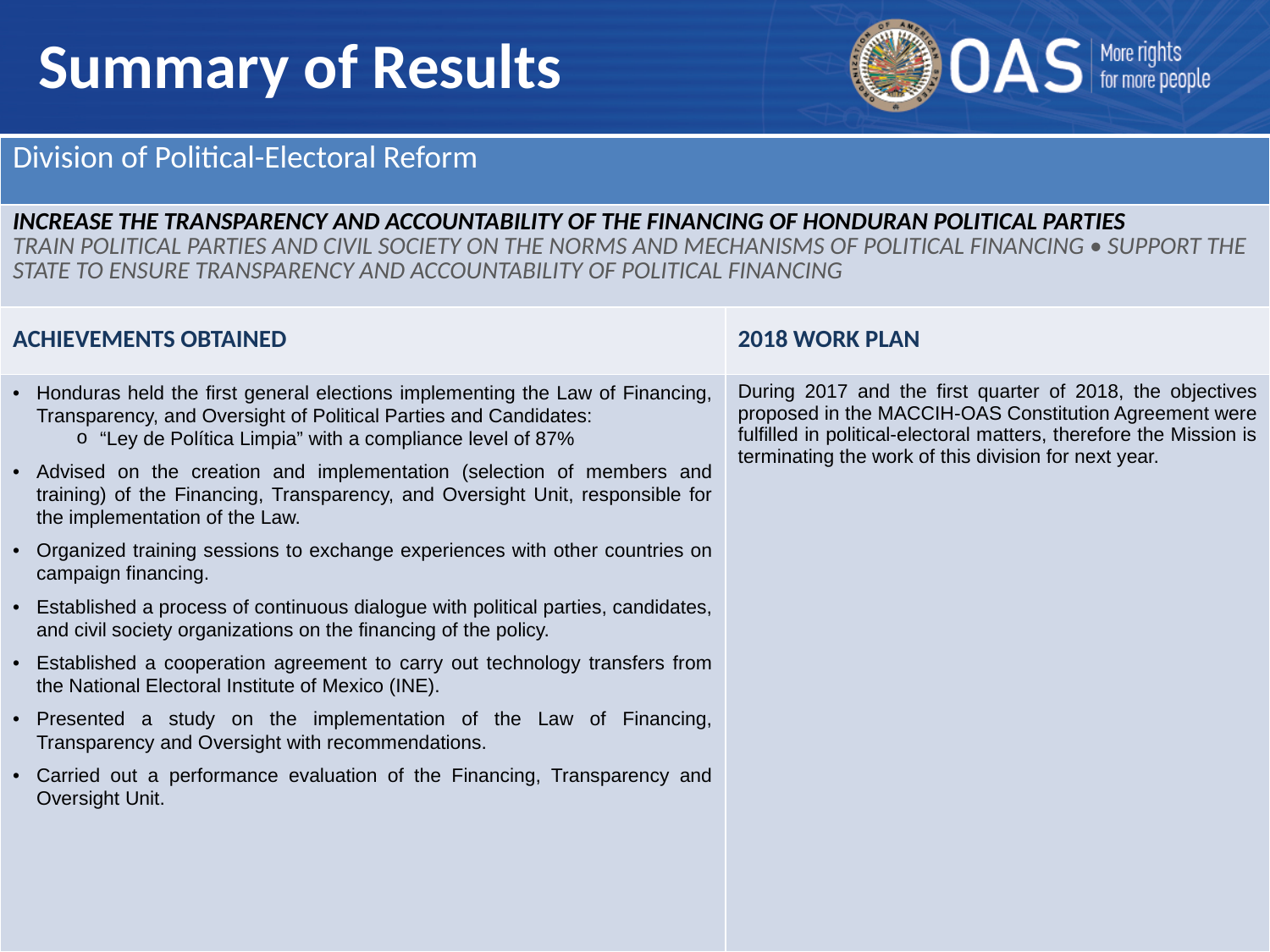

Summary of Results
| Division of Political-Electoral Reform |  |
| --- | --- |
| Increase the transparency and accountability of the financing of Honduran political parties Train political parties and civil society on the norms and mechanisms of political financing • Support the state to ensure transparency and accountability of political financing |  |
| ACHIEVEMENTS OBTAINED | 2018 WORK PLAN |
| Honduras held the first general elections implementing the Law of Financing, Transparency, and Oversight of Political Parties and Candidates: “Ley de Política Limpia” with a compliance level of 87% Advised on the creation and implementation (selection of members and training) of the Financing, Transparency, and Oversight Unit, responsible for the implementation of the Law. Organized training sessions to exchange experiences with other countries on campaign financing. Established a process of continuous dialogue with political parties, candidates, and civil society organizations on the financing of the policy. Established a cooperation agreement to carry out technology transfers from the National Electoral Institute of Mexico (INE). Presented a study on the implementation of the Law of Financing, Transparency and Oversight with recommendations. Carried out a performance evaluation of the Financing, Transparency and Oversight Unit. | During 2017 and the first quarter of 2018, the objectives proposed in the MACCIH-OAS Constitution Agreement were fulfilled in political-electoral matters, therefore the Mission is terminating the work of this division for next year. |